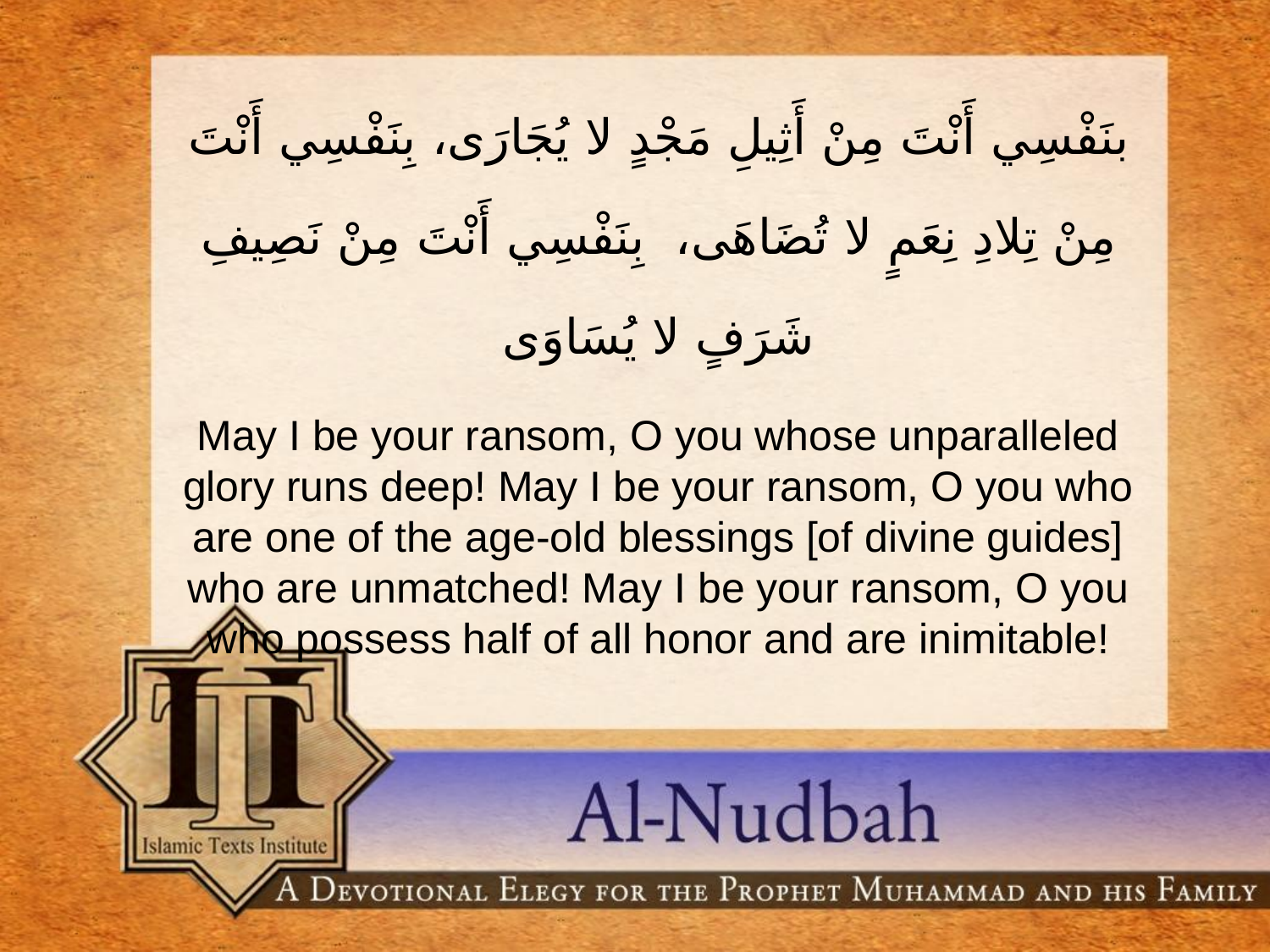

بنَفْسِي أَنْتَ مِنْ أَثِيلِ مَجْدٍ لا يُجَارَى‏، بِنَفْسِي أَنْتَ مِنْ تِلادِ نِعَمٍ لا تُضَاهَى،  بِنَفْسِي أَنْتَ مِنْ نَصِيفِ شَرَفٍ لا يُسَاوَى
May I be your ransom, O you whose unparalleled glory runs deep! May I be your ransom, O you who are one of the age-old blessings [of divine guides] who are unmatched! May I be your ransom, O you who possess half of all honor and are inimitable!